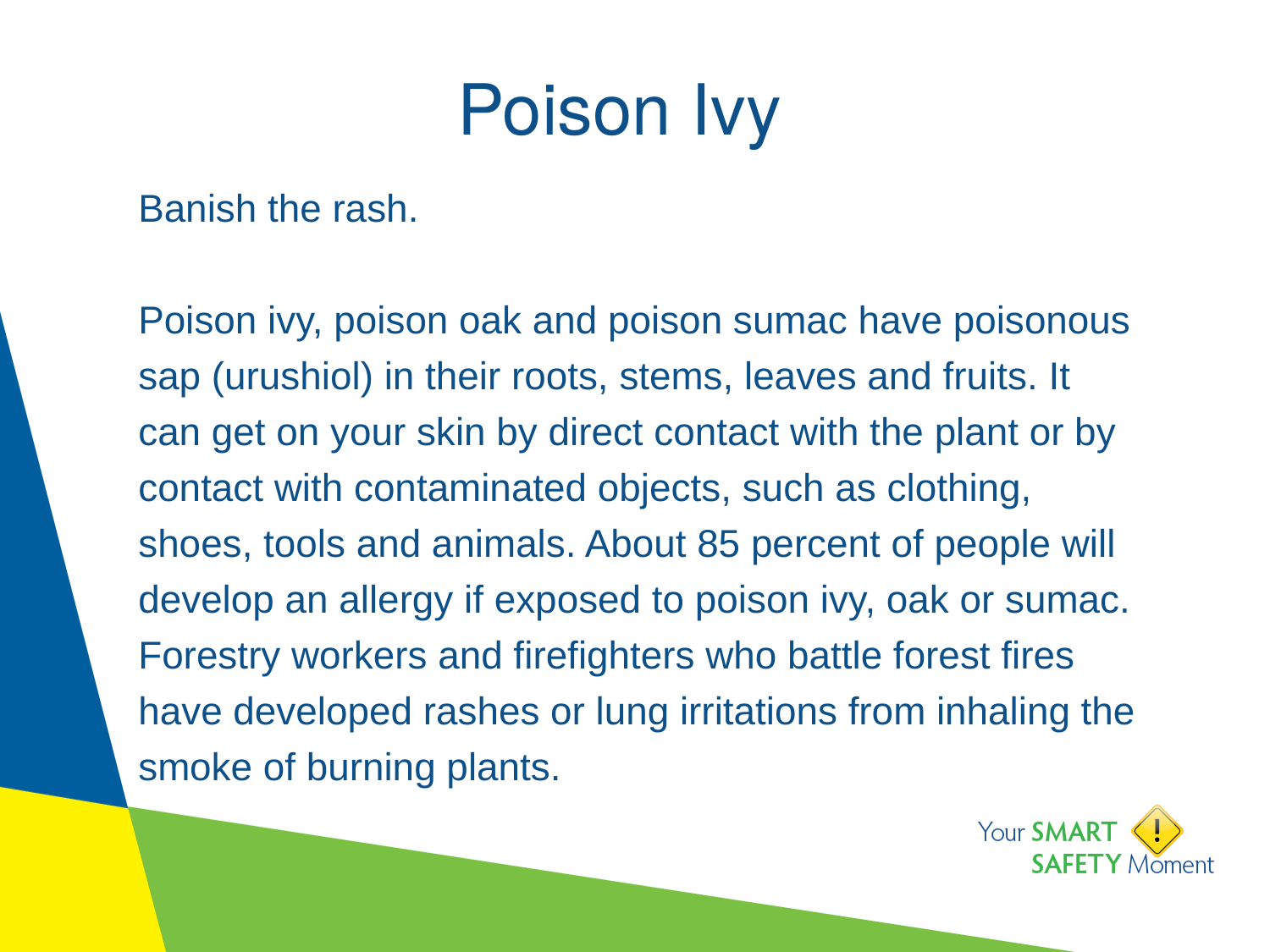

# Poison Ivy
Banish the rash.

Poison ivy, poison oak and poison sumac have poisonous sap (urushiol) in their roots, stems, leaves and fruits. It can get on your skin by direct contact with the plant or by contact with contaminated objects, such as clothing, shoes, tools and animals. About 85 percent of people will develop an allergy if exposed to poison ivy, oak or sumac. Forestry workers and firefighters who battle forest fires have developed rashes or lung irritations from inhaling the smoke of burning plants.